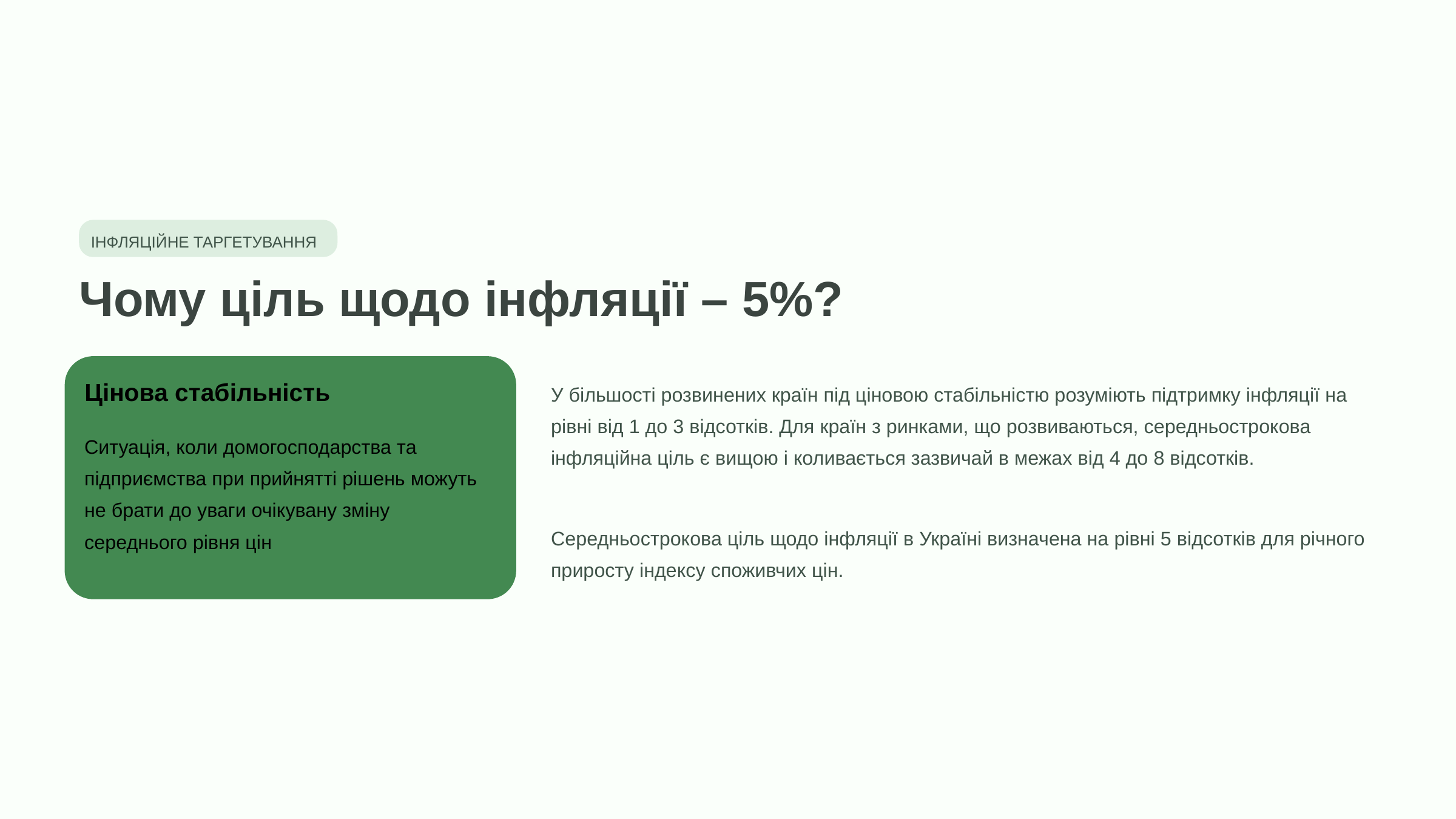

ІНФЛЯЦІЙНЕ ТАРГЕТУВАННЯ
Чому ціль щодо інфляції – 5%?

У більшості розвинених країн під ціновою стабільністю розуміють підтримку інфляції на рівні від 1 до 3 відсотків. Для країн з ринками, що розвиваються, середньострокова інфляційна ціль є вищою і коливається зазвичай в межах від 4 до 8 відсотків.
Цінова стабільність
Ситуація, коли домогосподарства та підприємства при прийнятті рішень можуть не брати до уваги очікувану зміну середнього рівня цін
Середньострокова ціль щодо інфляції в Україні визначена на рівні 5 відсотків для річного приросту індексу споживчих цін.